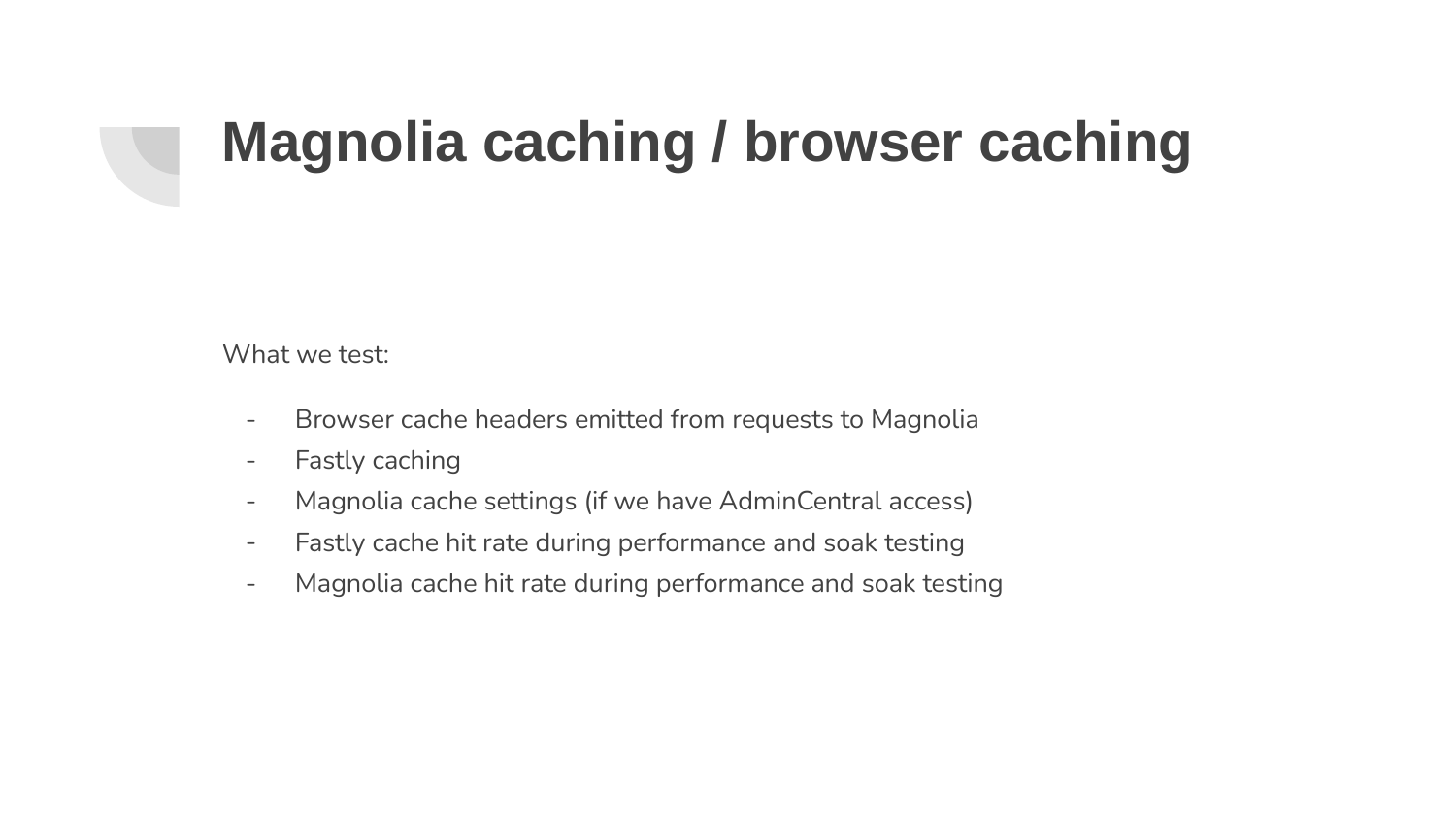

# Magnolia caching / browser caching
What we test:
Browser cache headers emitted from requests to Magnolia
Fastly caching
Magnolia cache settings (if we have AdminCentral access)
Fastly cache hit rate during performance and soak testing
Magnolia cache hit rate during performance and soak testing